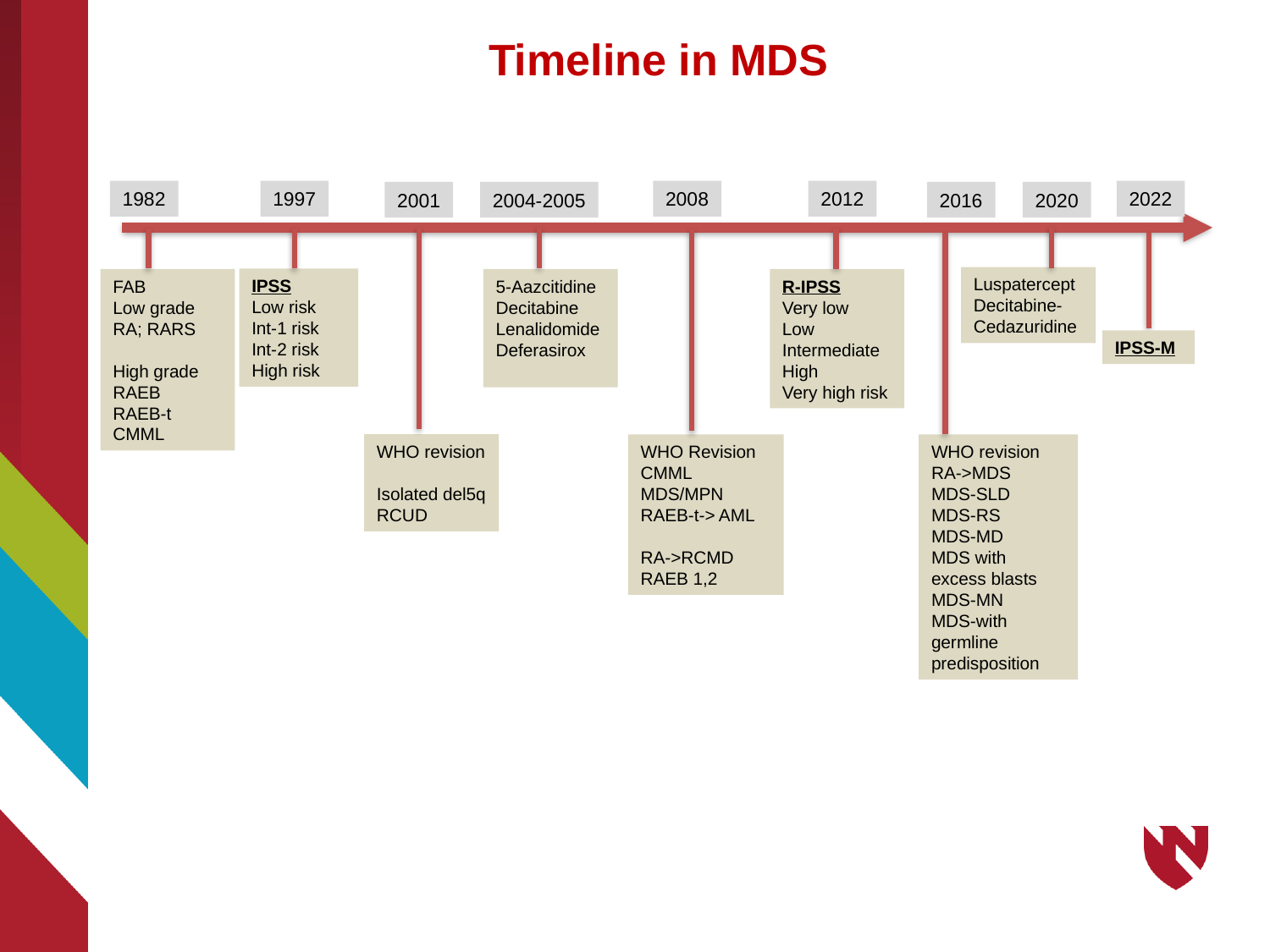

Timeline in MDS
1982
1997
2022
2008
2012
2001
2004-2005
2016
2020
Luspatercept
Decitabine-Cedazuridine
IPSS
Low risk
Int-1 risk
Int-2 risk
High risk
FAB
Low grade
RA; RARS

High grade
RAEB
RAEB-t
CMML
5-Aazcitidine
Decitabine
Lenalidomide
Deferasirox

R-IPSS
Very low
Low
Intermediate
High
Very high risk
IPSS-M
WHO revision

Isolated del5q
RCUD
WHO Revision
CMML
MDS/MPN
RAEB-t-> AML

RA->RCMD
RAEB 1,2
WHO revision
RA->MDS
MDS-SLD
MDS-RS
MDS-MD
MDS with excess blasts
MDS-MN
MDS-with germline predisposition